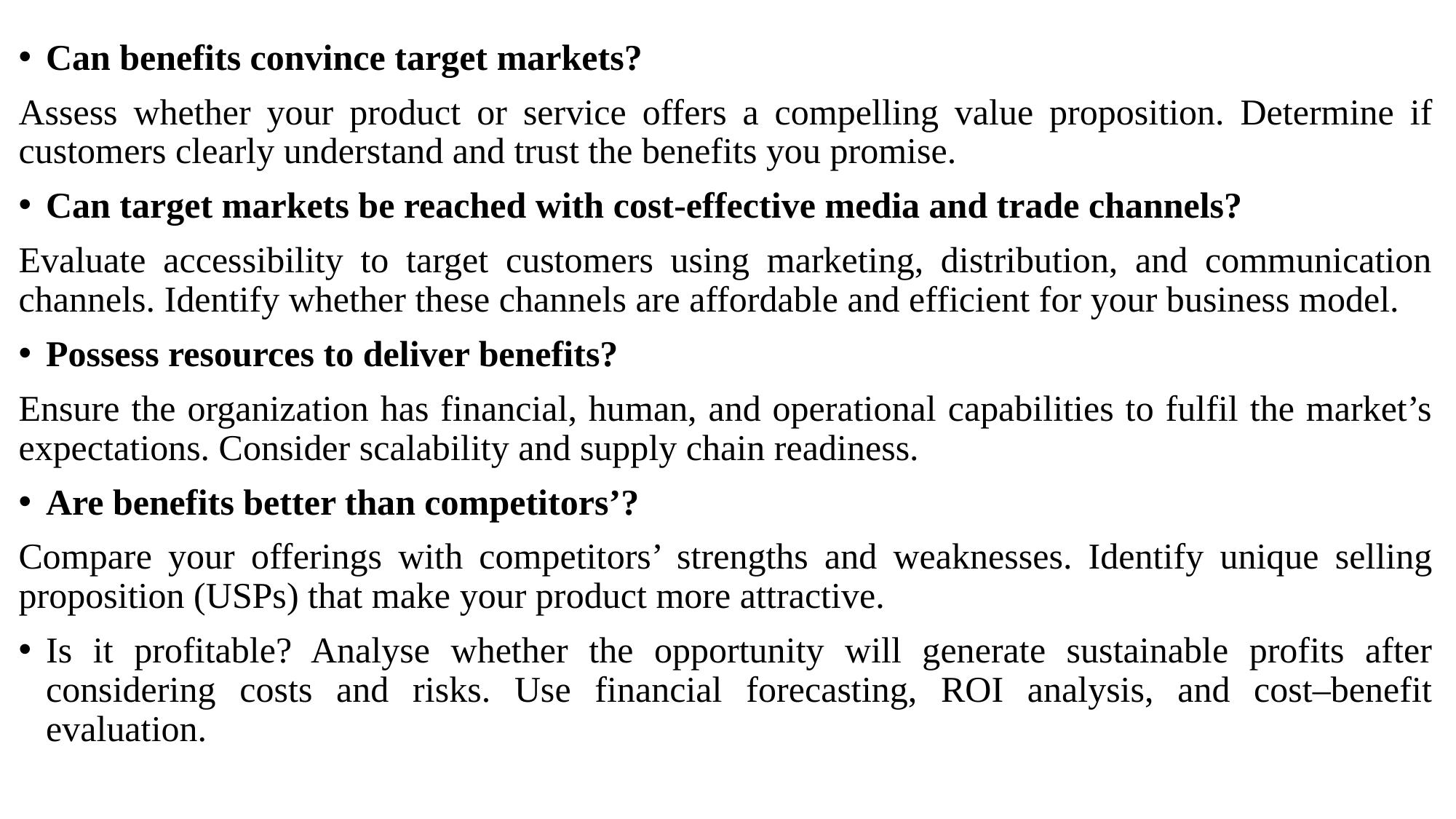

Can benefits convince target markets?
Assess whether your product or service offers a compelling value proposition. Determine if customers clearly understand and trust the benefits you promise.
Can target markets be reached with cost-effective media and trade channels?
Evaluate accessibility to target customers using marketing, distribution, and communication channels. Identify whether these channels are affordable and efficient for your business model.
Possess resources to deliver benefits?
Ensure the organization has financial, human, and operational capabilities to fulfil the market’s expectations. Consider scalability and supply chain readiness.
Are benefits better than competitors’?
Compare your offerings with competitors’ strengths and weaknesses. Identify unique selling proposition (USPs) that make your product more attractive.
Is it profitable? Analyse whether the opportunity will generate sustainable profits after considering costs and risks. Use financial forecasting, ROI analysis, and cost–benefit evaluation.